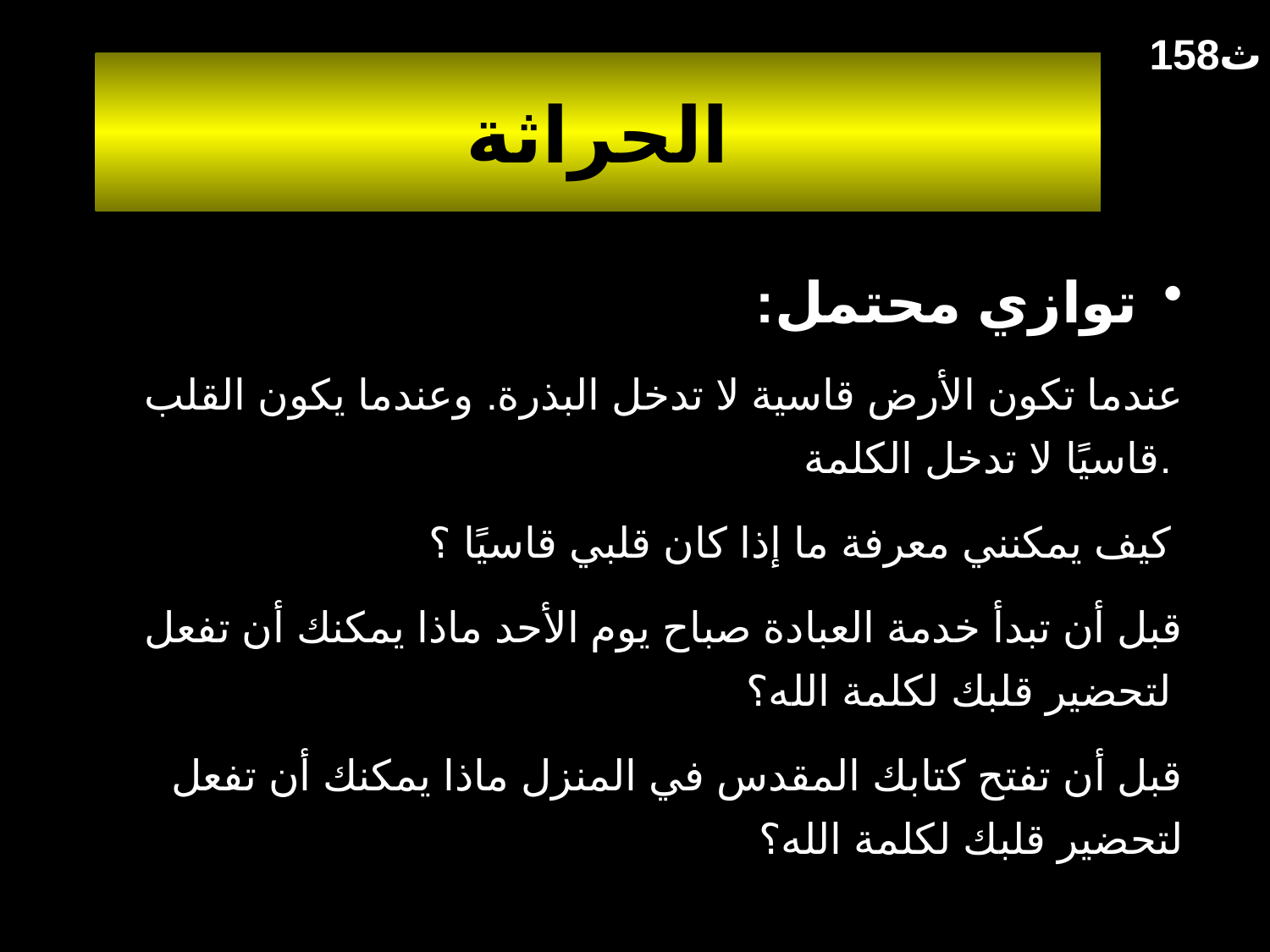

158ث
# الحراثة
 توازي محتمل:
عندما تكون الأرض قاسية لا تدخل البذرة. وعندما يكون القلب قاسيًا لا تدخل الكلمة.
كيف يمكنني معرفة ما إذا كان قلبي قاسيًا ؟
قبل أن تبدأ خدمة العبادة صباح يوم الأحد ماذا يمكنك أن تفعل لتحضير قلبك لكلمة الله؟
قبل أن تفتح كتابك المقدس في المنزل ماذا يمكنك أن تفعل لتحضير قلبك لكلمة الله؟